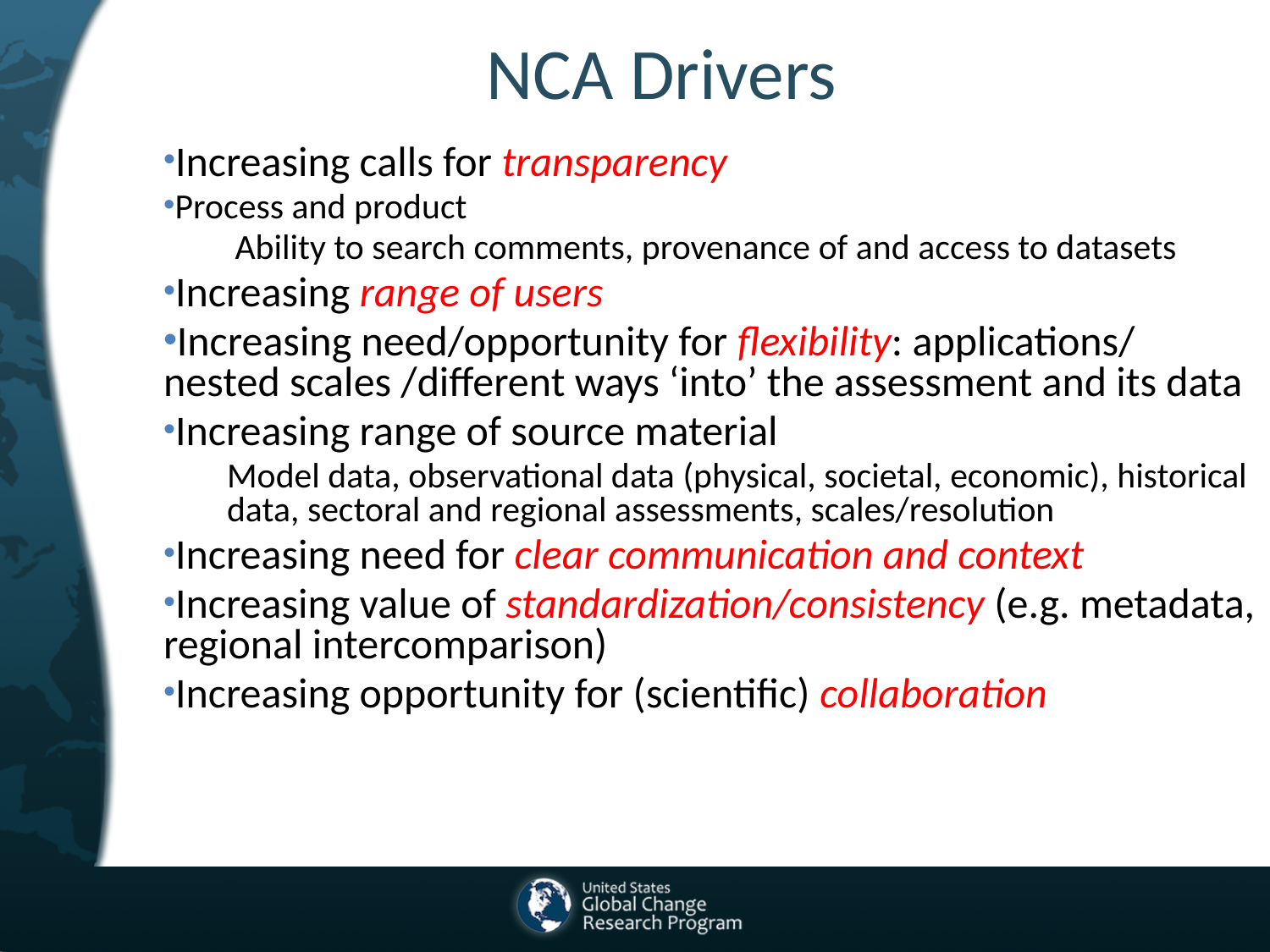

# NCA Drivers
Increasing calls for transparency
Process and product
Ability to search comments, provenance of and access to datasets
Increasing range of users
Increasing need/opportunity for flexibility: applications/ nested scales /different ways ‘into’ the assessment and its data
Increasing range of source material
Model data, observational data (physical, societal, economic), historical data, sectoral and regional assessments, scales/resolution
Increasing need for clear communication and context
Increasing value of standardization/consistency (e.g. metadata, regional intercomparison)
Increasing opportunity for (scientific) collaboration